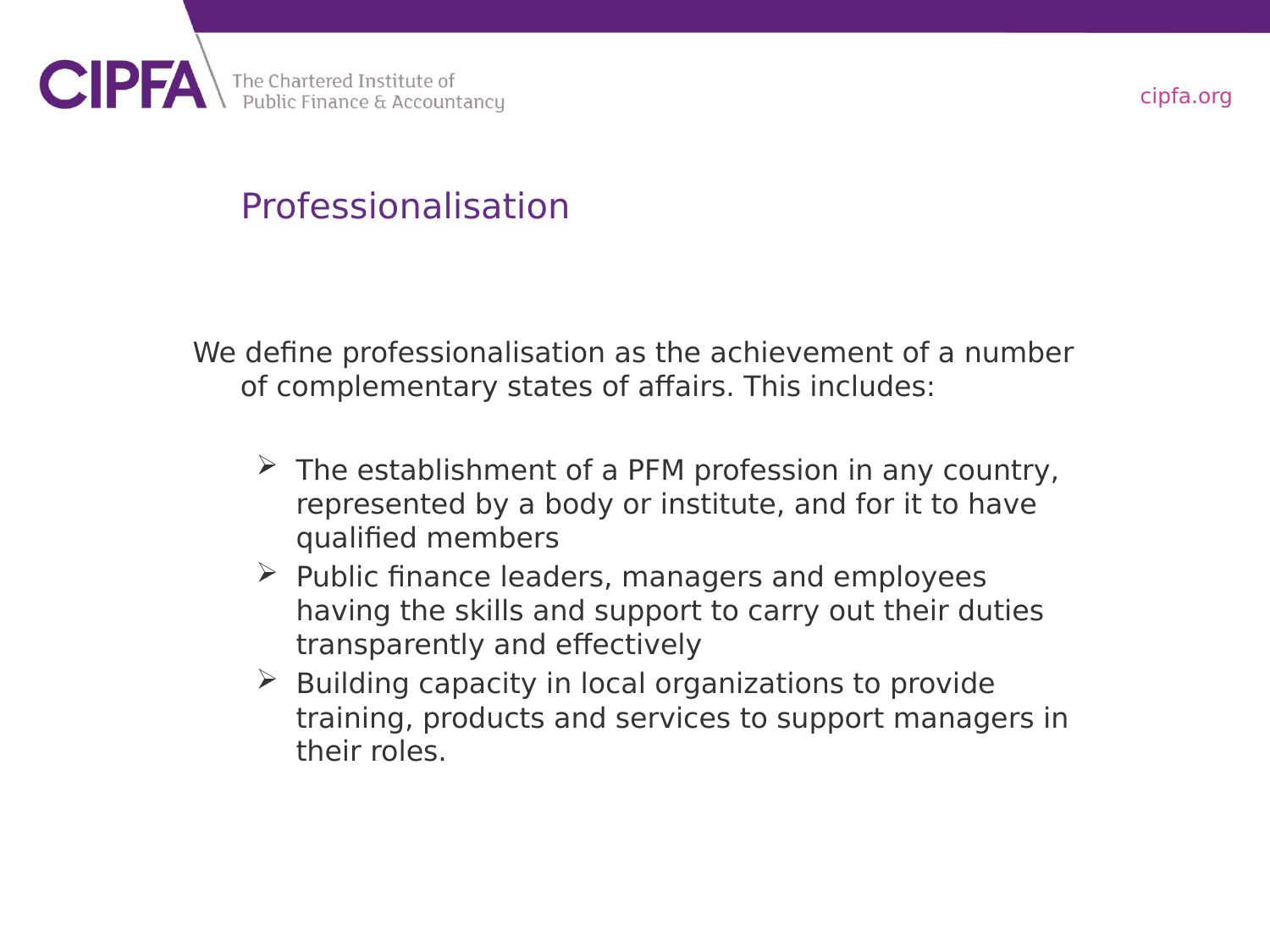

# Professionalisation
We define professionalisation as the achievement of a number of complementary states of affairs. This includes:

The establishment of a PFM profession in any country, represented by a body or institute, and for it to have qualified members
Public finance leaders, managers and employees having the skills and support to carry out their duties transparently and effectively
Building capacity in local organizations to provide training, products and services to support managers in their roles.